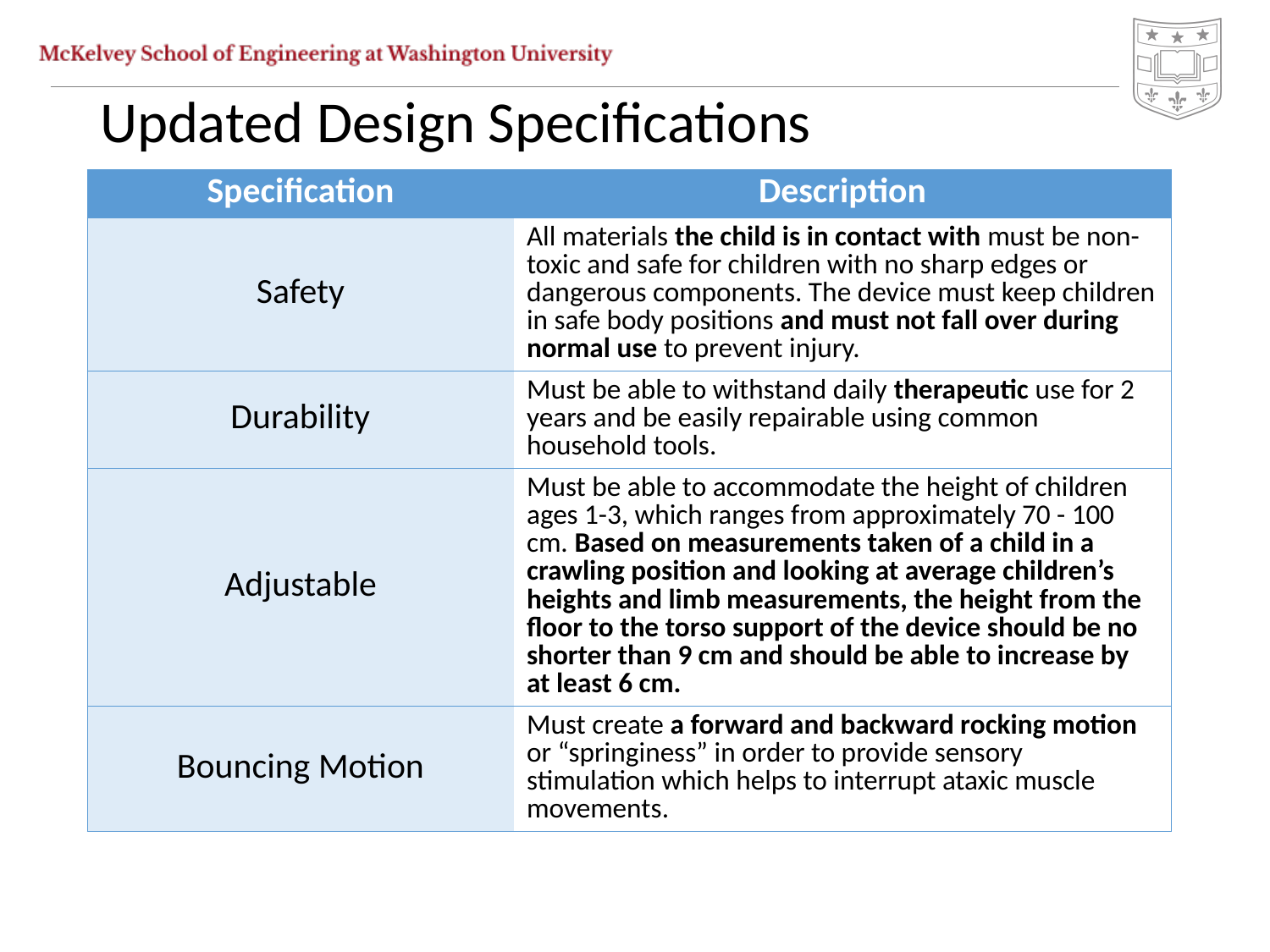

# Updated Design Specifications
| Specification | Description |
| --- | --- |
| Safety | All materials the child is in contact with must be non-toxic and safe for children with no sharp edges or dangerous components. The device must keep children in safe body positions and must not fall over during normal use to prevent injury. |
| Durability | Must be able to withstand daily therapeutic use for 2 years and be easily repairable using common household tools. |
| Adjustable | Must be able to accommodate the height of children ages 1-3, which ranges from approximately 70 - 100 cm. Based on measurements taken of a child in a crawling position and looking at average children’s heights and limb measurements, the height from the floor to the torso support of the device should be no shorter than 9 cm and should be able to increase by at least 6 cm. |
| Bouncing Motion | Must create a forward and backward rocking motion or “springiness” in order to provide sensory stimulation which helps to interrupt ataxic muscle movements. |